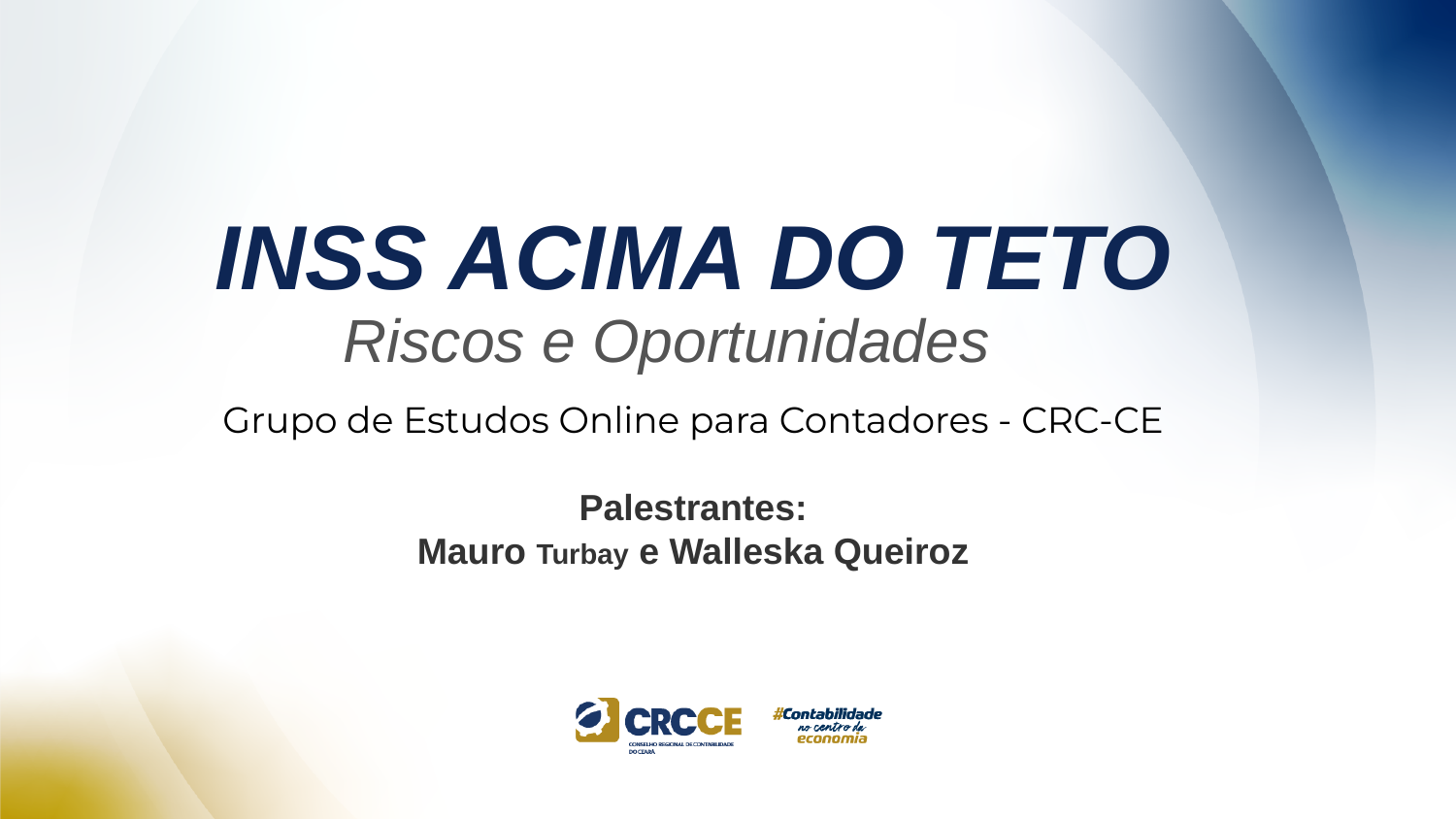

INSS ACIMA DO TETO
Riscos e Oportunidades
Grupo de Estudos Online para Contadores - CRC-CE
Palestrantes:
Mauro Turbay e Walleska Queiroz